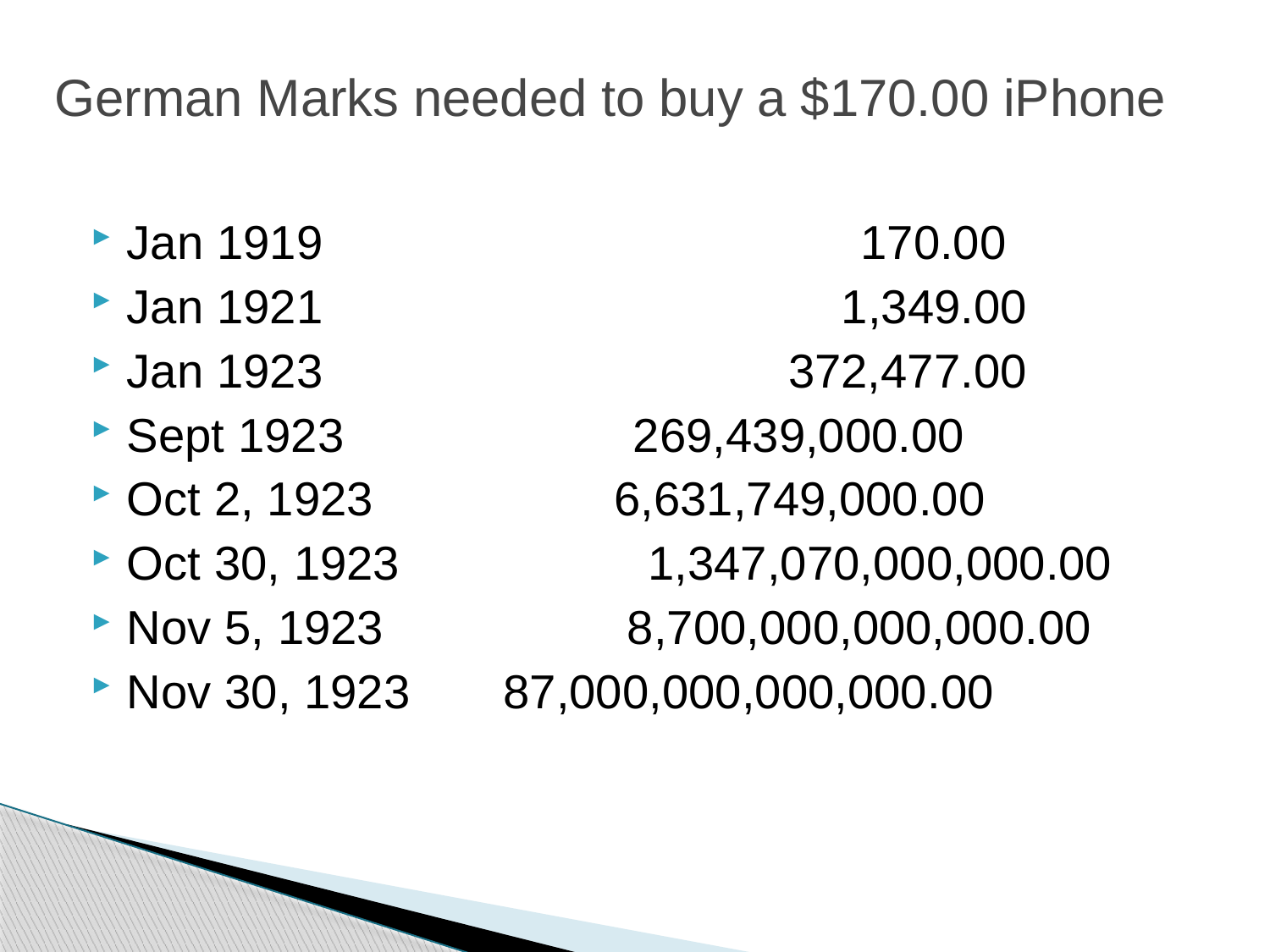

# German Marks needed to buy a $170.00 iPhone
Jan 1919			                 170.00
Jan 1921				      1,349.00
Jan 1923				  372,477.00
Sept 1923	                   269,439,000.00
Oct 2, 1923		        6,631,749,000.00
Oct 30, 1923		 1,347,070,000,000.00
Nov 5, 1923	         8,700,000,000,000.00
Nov 30, 1923       87,000,000,000,000.00